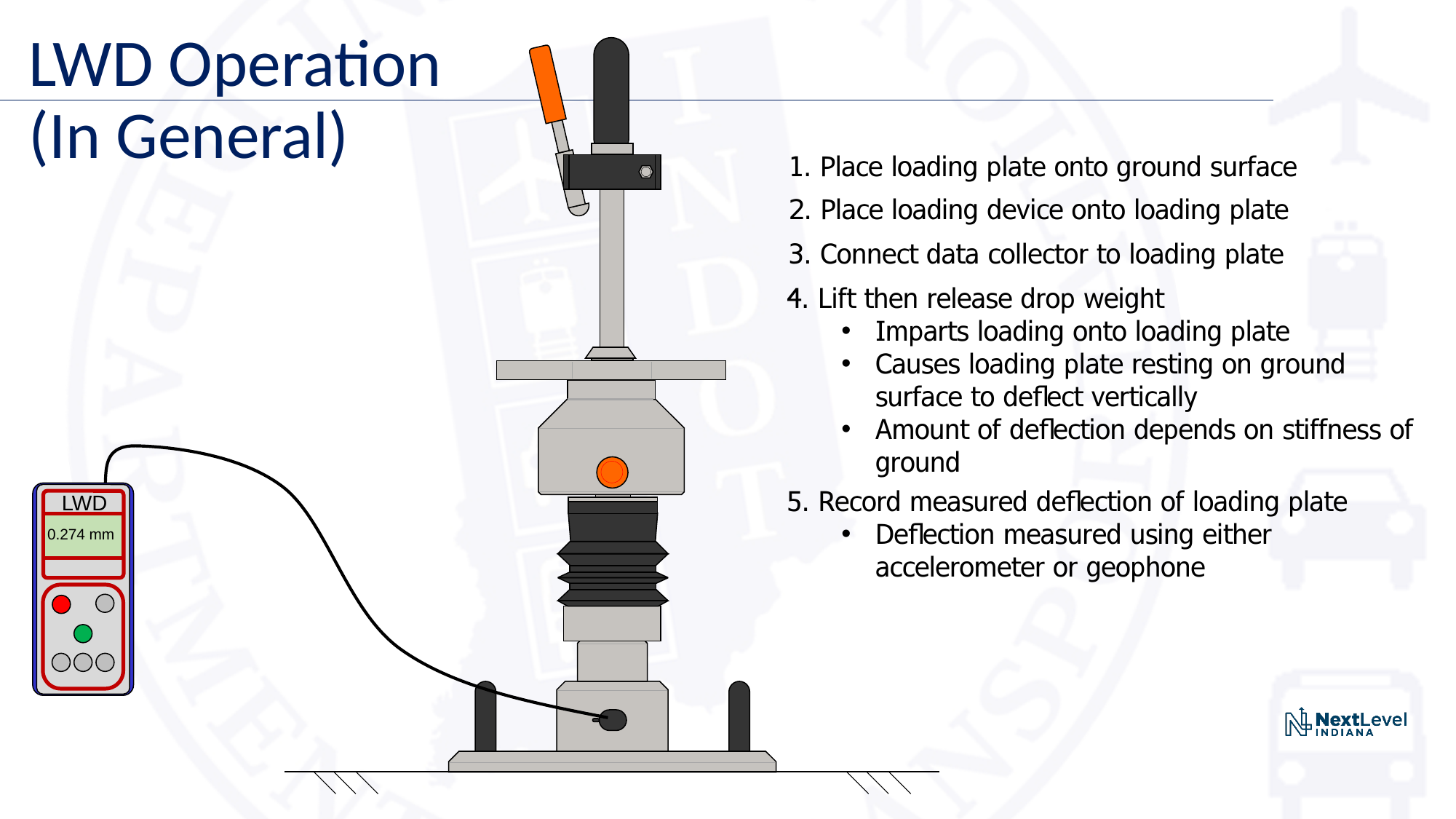

# LWD Operation (In General)

1. Place loading plate onto ground surface
2. Place loading device onto loading plate
3. Connect data collector to loading plate
4. Lift then release drop weight
Imparts loading onto loading plate
Causes loading plate resting on ground surface to deflect vertically
Amount of deflection depends on stiffness of ground

LWD

5. Record measured deflection of loading plate
Deflection measured using either accelerometer or geophone
0.274 mm